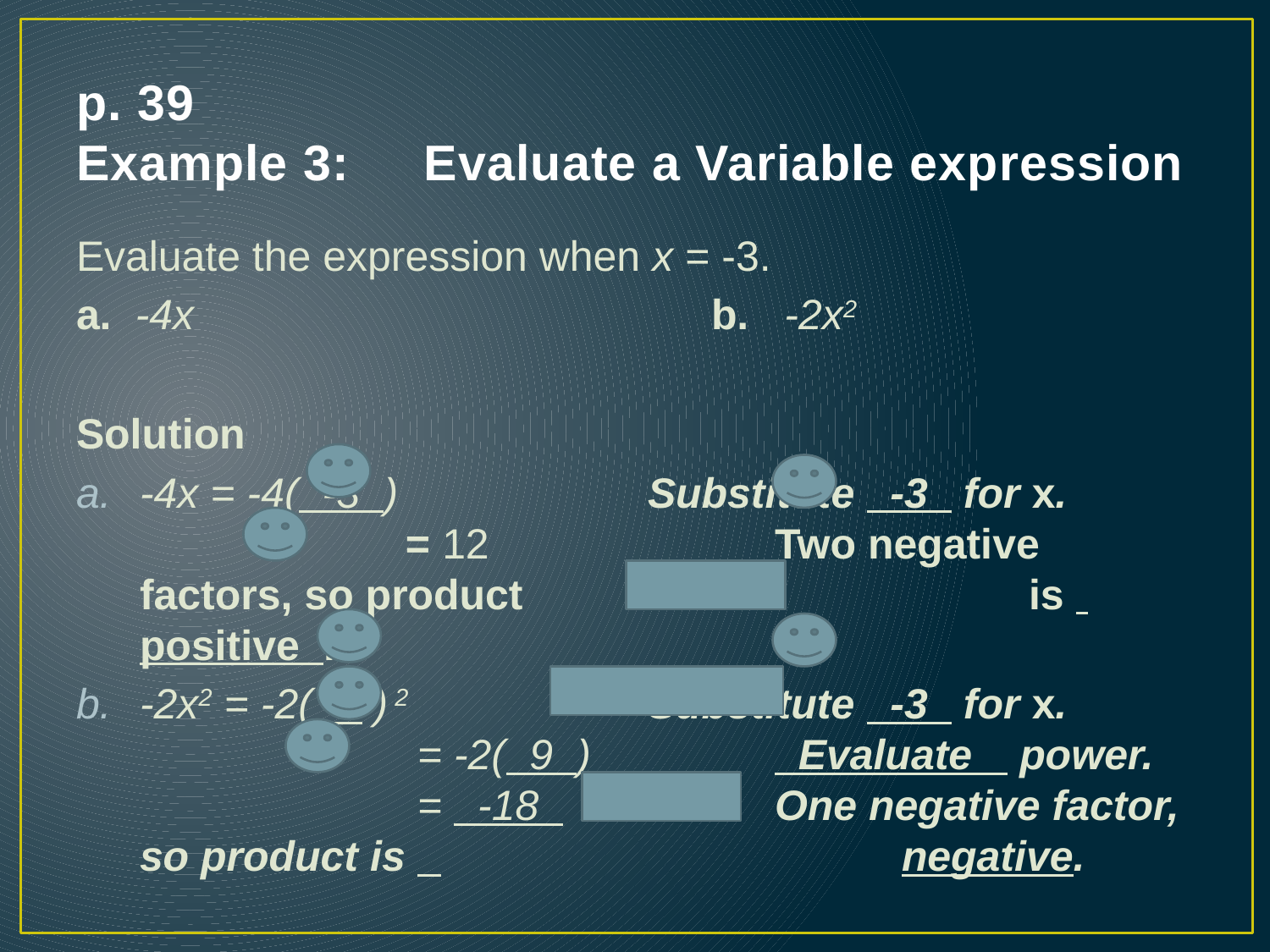

# p. 39 Example 3:     Evaluate a Variable expression
Evaluate the expression when x = -3.
a.  -4x					b.   -2x2

Solution
-4x = -4(  -3  )		Substitute   -3   for x.			 = 12			Two negative factors, so product 				is   positive  .
-2x2 = -2( -3 ) 2 		Substitute   -3   for x.			  = -2(  9  )		  Evaluate    power.			  =   -18  		One negative factor, so product is   				negative.